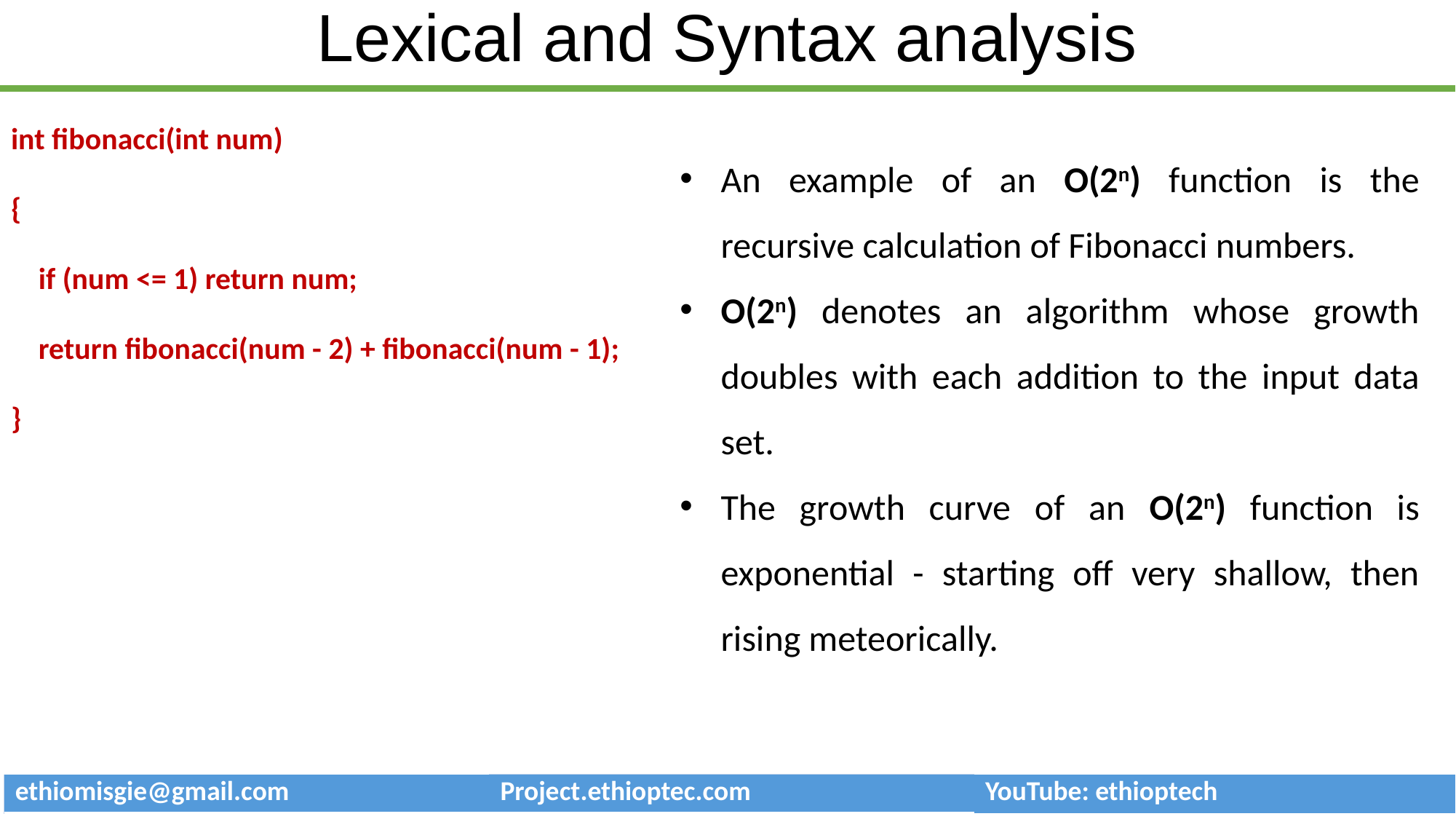

# Lexical and Syntax analysis
int fibonacci(int num)
{
    if (num <= 1) return num;
    return fibonacci(num - 2) + fibonacci(num - 1);
}

An example of an O(2n) function is the recursive calculation of Fibonacci numbers.
O(2n) denotes an algorithm whose growth doubles with each addition to the input data set.
The growth curve of an O(2n) function is exponential - starting off very shallow, then rising meteorically.
| ethiomisgie@gmail.com | Project.ethioptec.com | YouTube: ethioptech |
| --- | --- | --- |